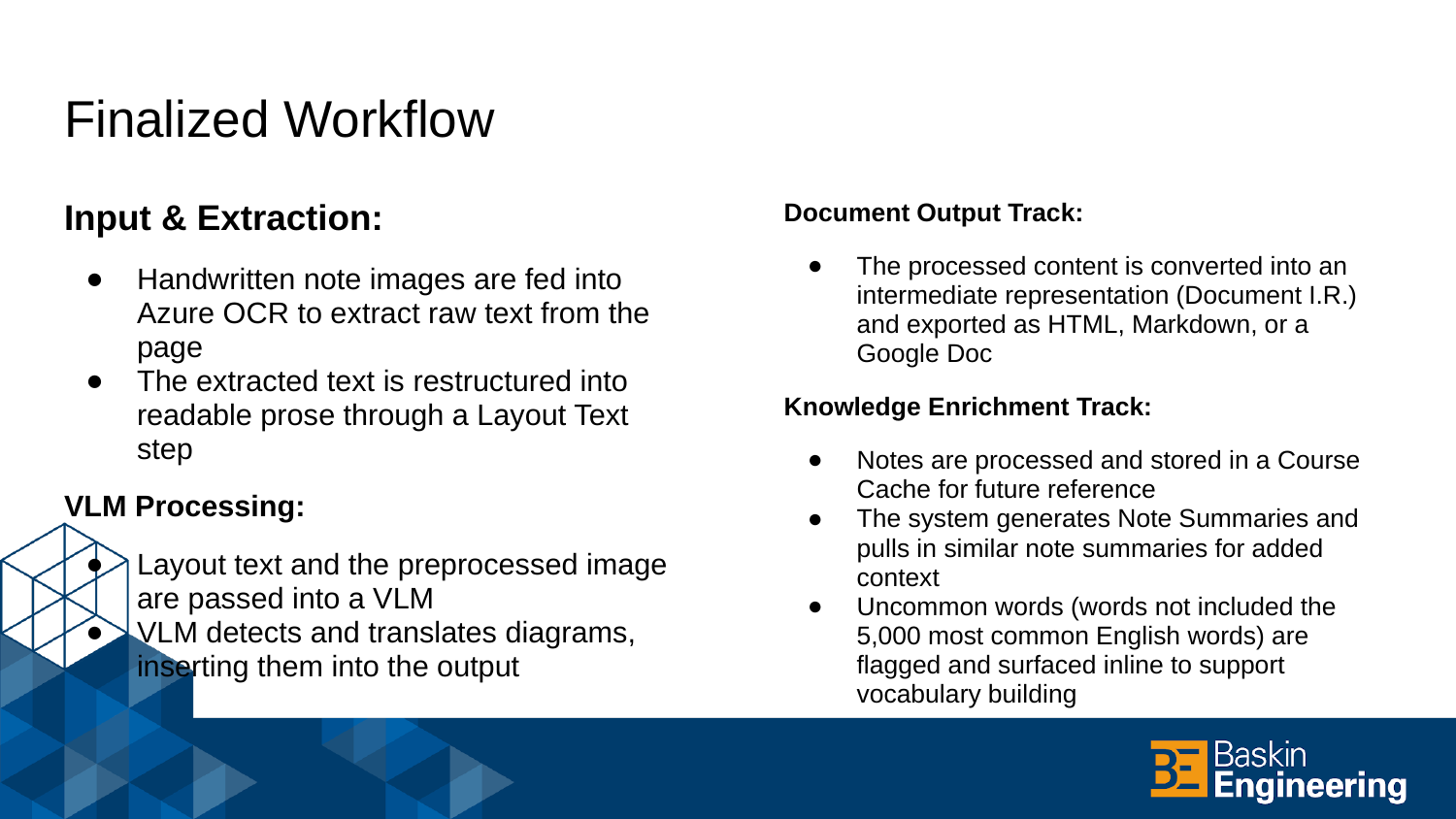

# Finalized Workflow
Input & Extraction:
Handwritten note images are fed into Azure OCR to extract raw text from the page
The extracted text is restructured into readable prose through a Layout Text step
VLM Processing:
Layout text and the preprocessed image are passed into a VLM
VLM detects and translates diagrams, inserting them into the output

Document Output Track:
The processed content is converted into an intermediate representation (Document I.R.) and exported as HTML, Markdown, or a Google Doc
Knowledge Enrichment Track:
Notes are processed and stored in a Course Cache for future reference
The system generates Note Summaries and pulls in similar note summaries for added context
Uncommon words (words not included the 5,000 most common English words) are flagged and surfaced inline to support vocabulary building